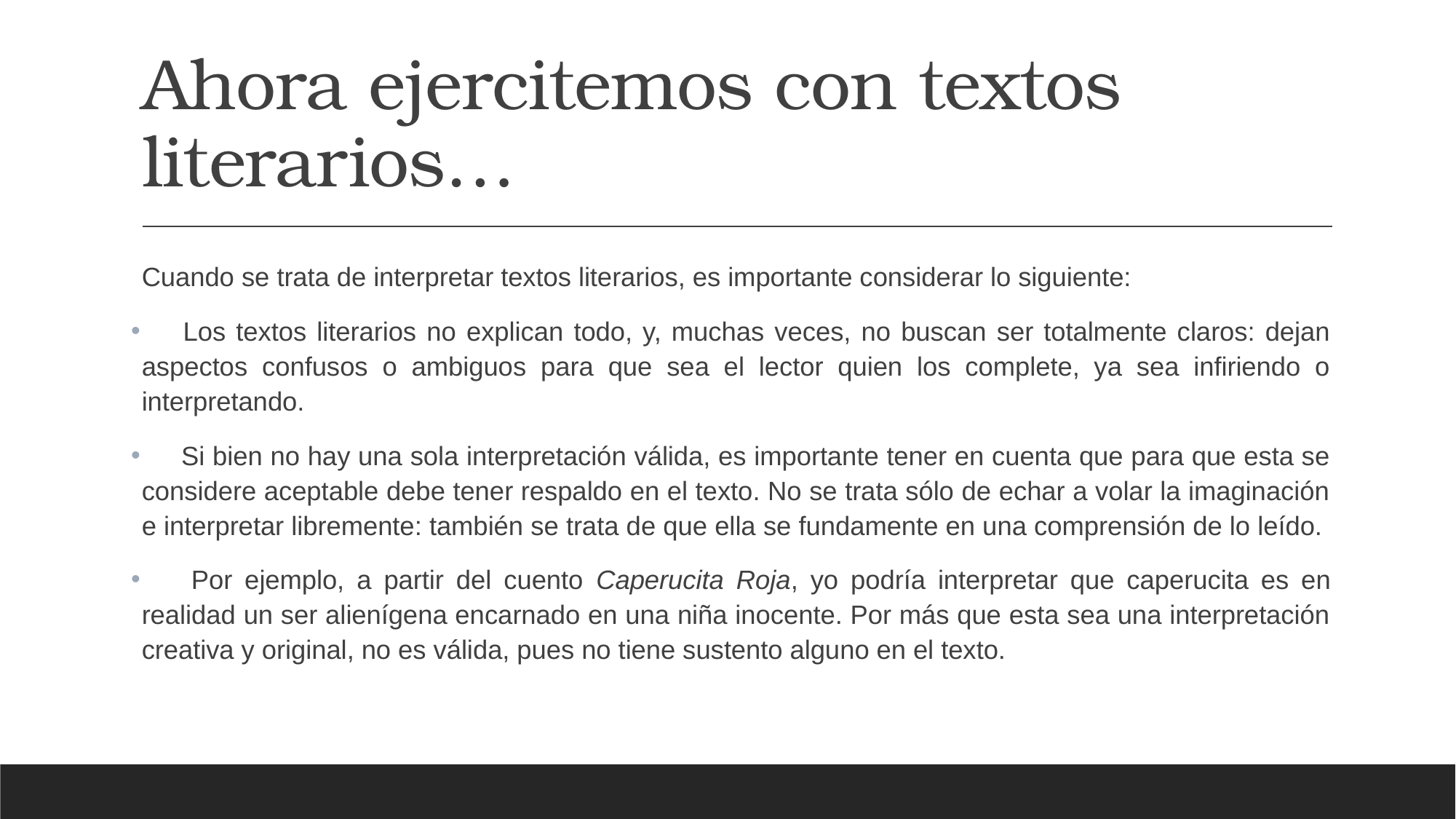

# Ahora ejercitemos con textos literarios…
Cuando se trata de interpretar textos literarios, es importante considerar lo siguiente:
    Los textos literarios no explican todo, y, muchas veces, no buscan ser totalmente claros: dejan aspectos confusos o ambiguos para que sea el lector quien los complete, ya sea infiriendo o interpretando.
     Si bien no hay una sola interpretación válida, es importante tener en cuenta que para que esta se considere aceptable debe tener respaldo en el texto. No se trata sólo de echar a volar la imaginación e interpretar libremente: también se trata de que ella se fundamente en una comprensión de lo leído.
    Por ejemplo, a partir del cuento Caperucita Roja, yo podría interpretar que caperucita es en realidad un ser alienígena encarnado en una niña inocente. Por más que esta sea una interpretación creativa y original, no es válida, pues no tiene sustento alguno en el texto.